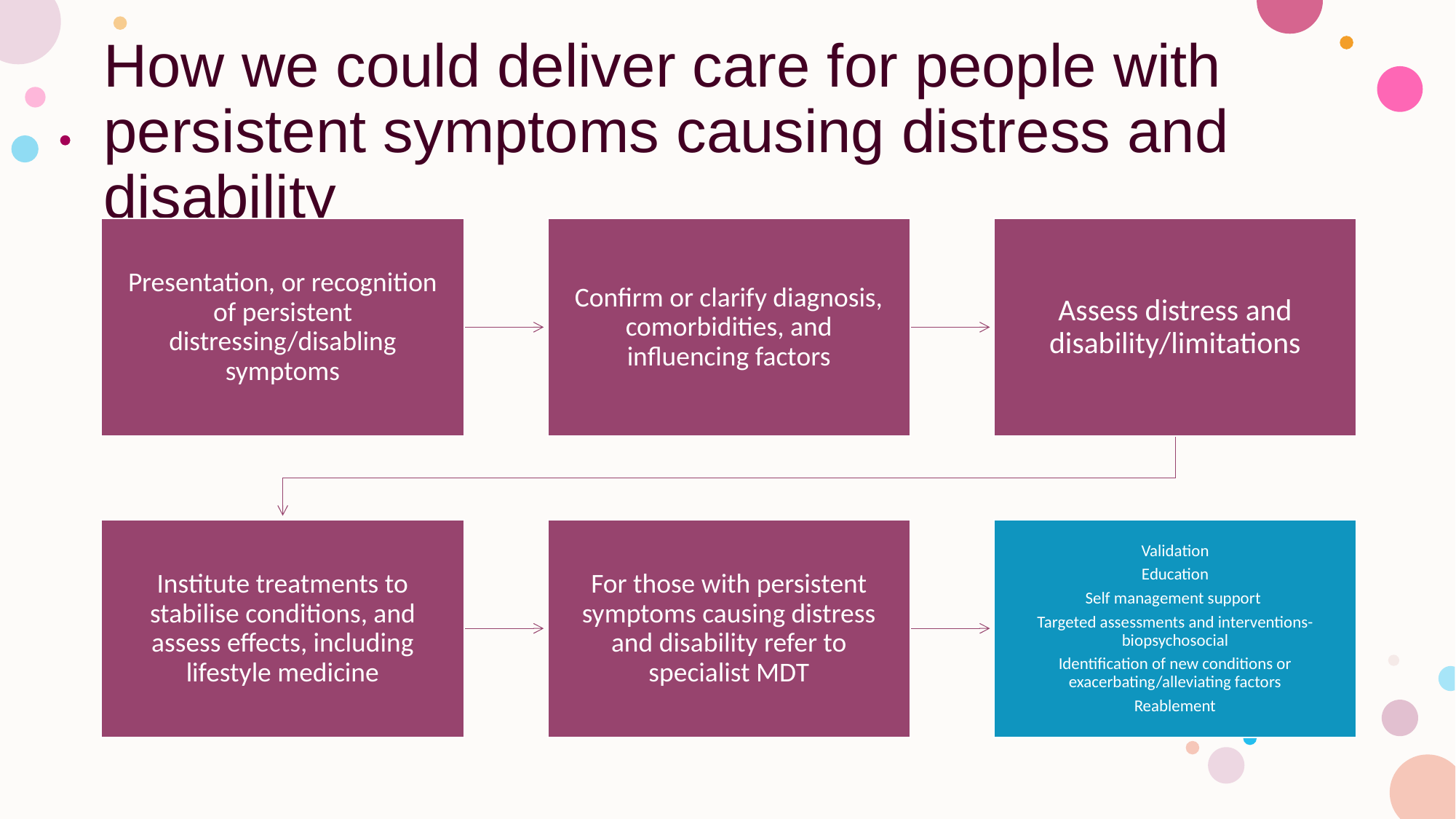

# How we could deliver care for people with persistent symptoms causing distress and disability

Presentation, or recognition of persistent distressing/disabling symptoms

Confirm or clarify diagnosis, comorbidities, and influencing factors

Assess distress and disability/limitations

Institute treatments to stabilise conditions, and assess effects, including lifestyle medicine

For those with persistent symptoms causing distress and disability refer to specialist MDT
Validation
Education
Self management support
Targeted assessments and interventions- biopsychosocial
Identification of new conditions or exacerbating/alleviating factors
Reablement